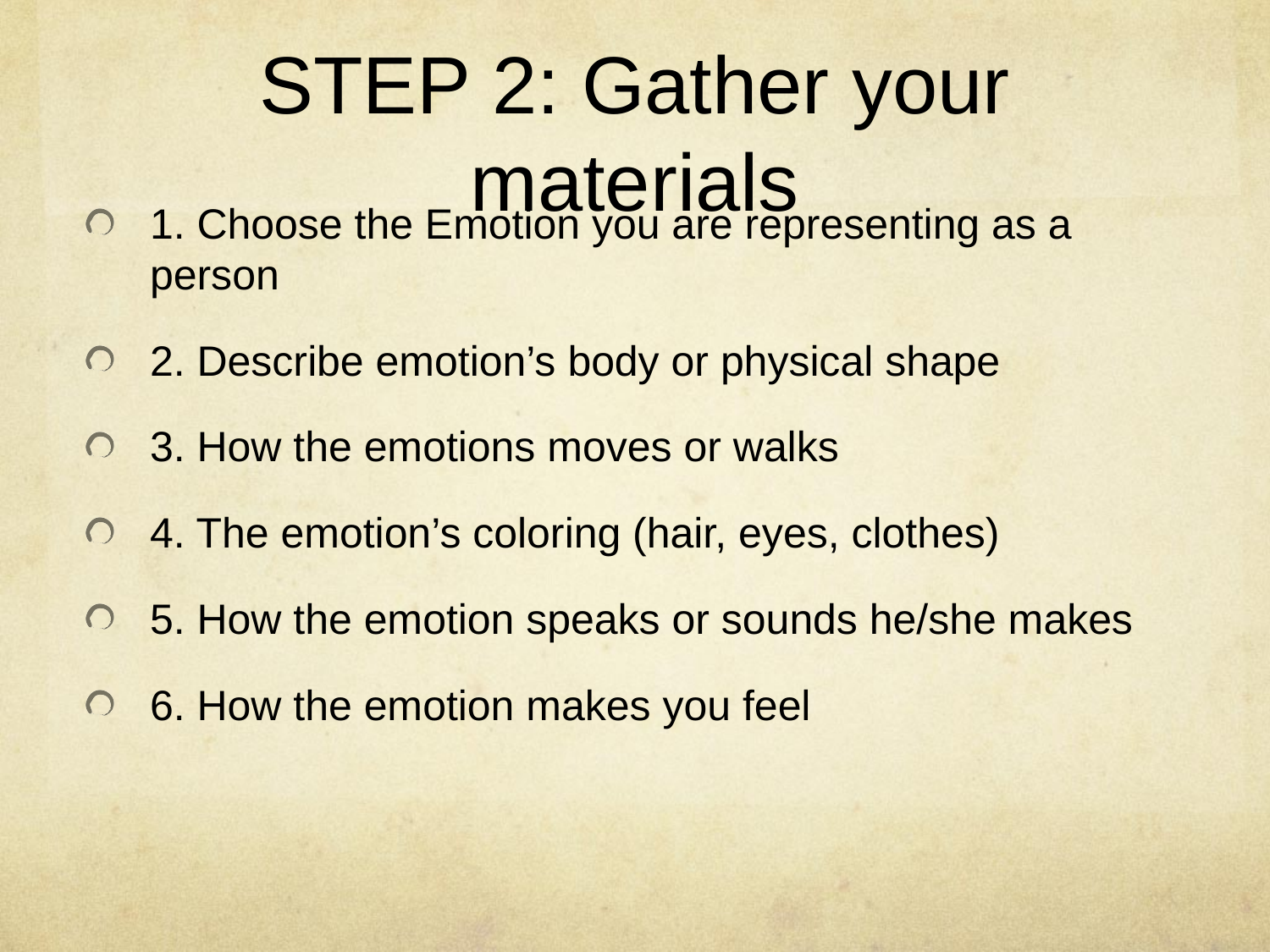

# STEP 2: Gather your materials
1. Choose the Emotion you are representing as a person
2. Describe emotion’s body or physical shape
3. How the emotions moves or walks
4. The emotion’s coloring (hair, eyes, clothes)
5. How the emotion speaks or sounds he/she makes
6. How the emotion makes you feel